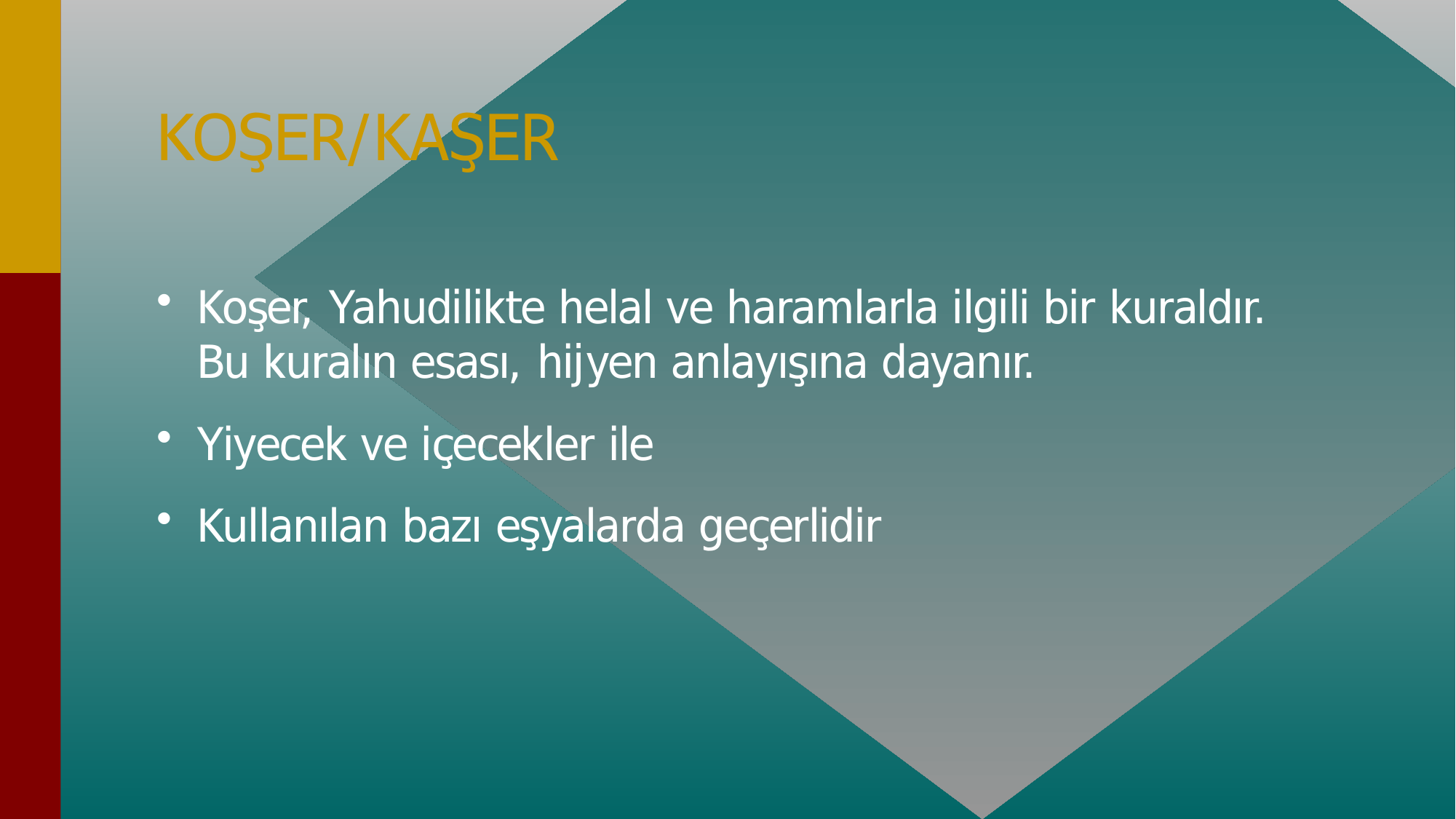

# KOŞER/KAŞER
Koşer, Yahudilikte helal ve haramlarla ilgili bir kuraldır. Bu kuralın esası, hijyen anlayışına dayanır.
Yiyecek ve içecekler ile
Kullanılan bazı eşyalarda geçerlidir